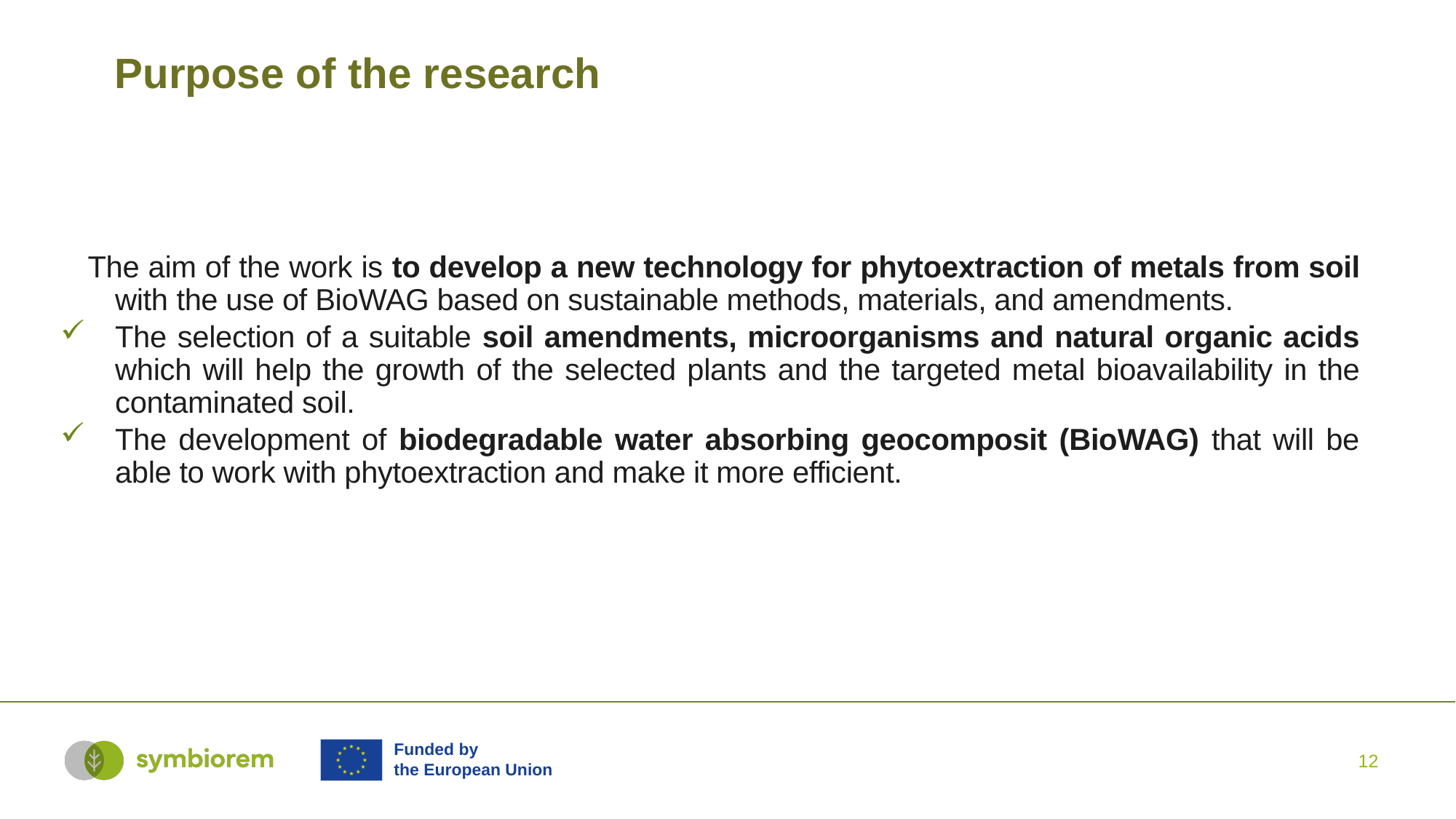

Purpose of the research

The aim of the work is to develop a new technology for phytoextraction of metals from soil with the use of BioWAG based on sustainable methods, materials, and amendments.
The selection of a suitable soil amendments, microorganisms and natural organic acids which will help the growth of the selected plants and the targeted metal bioavailability in the contaminated soil.
The development of biodegradable water absorbing geocomposit (BioWAG) that will be able to work with phytoextraction and make it more efficient.

12